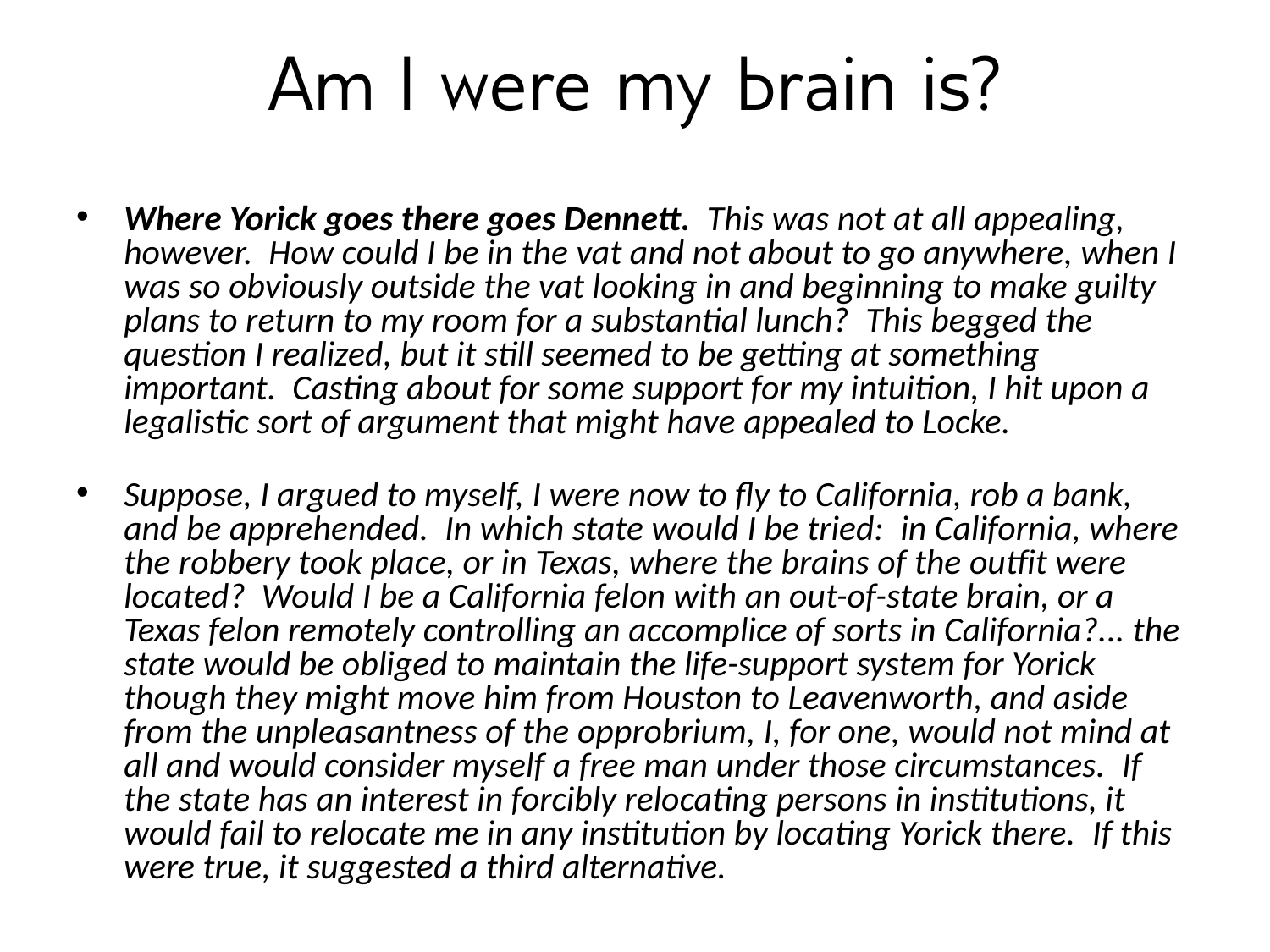

# Am I were my brain is?
Where Yorick goes there goes Dennett.  This was not at all appealing, however.  How could I be in the vat and not about to go anywhere, when I was so obviously outside the vat looking in and beginning to make guilty plans to return to my room for a substantial lunch?  This begged the question I realized, but it still seemed to be getting at something important.  Casting about for some support for my intuition, I hit upon a legalistic sort of argument that might have appealed to Locke.
Suppose, I argued to myself, I were now to fly to California, rob a bank, and be apprehended.  In which state would I be tried:  in California, where the robbery took place, or in Texas, where the brains of the outfit were located?  Would I be a California felon with an out-of-state brain, or a Texas felon remotely controlling an accomplice of sorts in California?... the state would be obliged to maintain the life-support system for Yorick though they might move him from Houston to Leavenworth, and aside from the unpleasantness of the opprobrium, I, for one, would not mind at all and would consider myself a free man under those circumstances.  If the state has an interest in forcibly relocating persons in institutions, it would fail to relocate me in any institution by locating Yorick there.  If this were true, it suggested a third alternative.